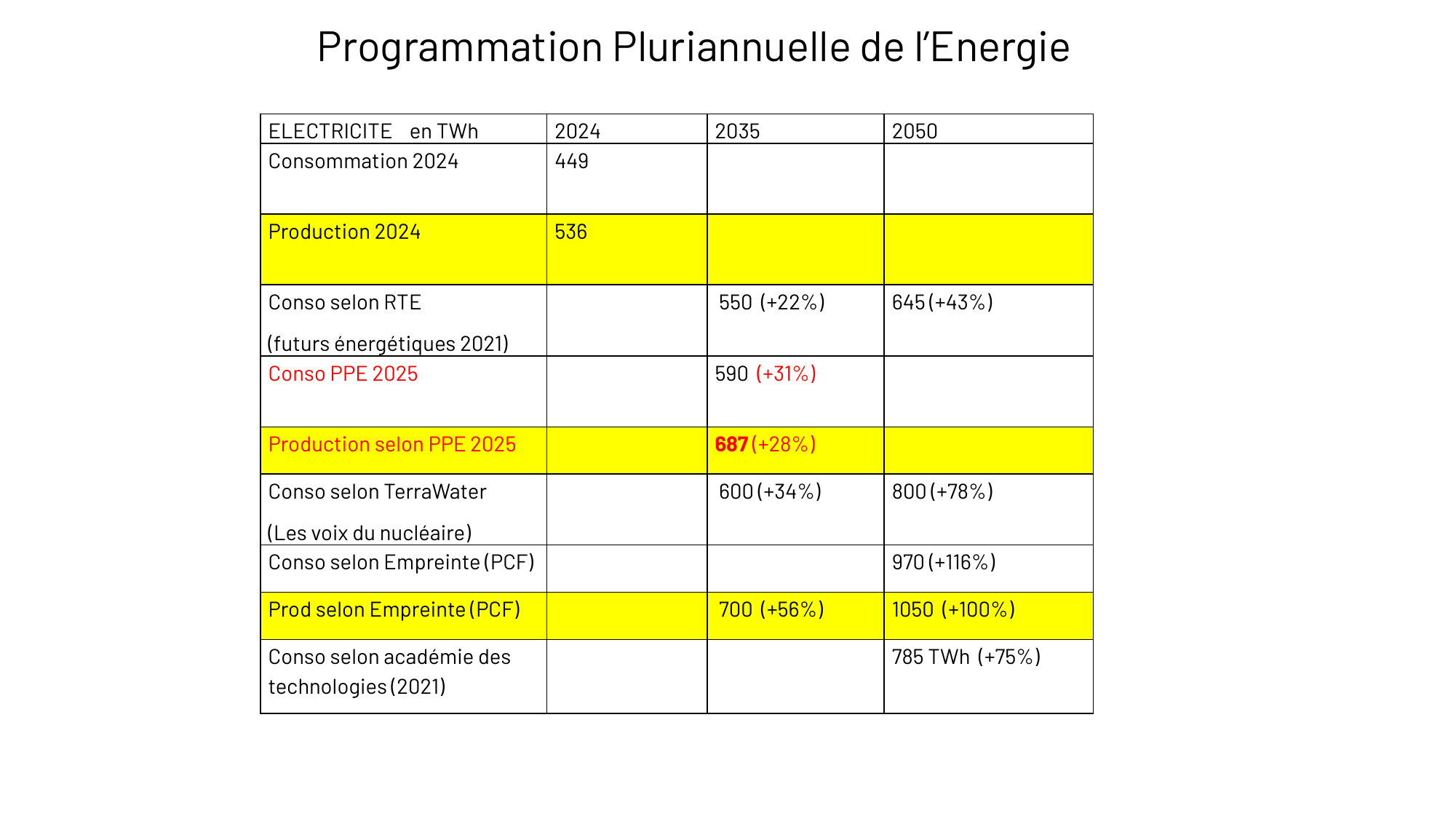

# Programmation Pluriannuelle de l’Energie
| ELECTRICITE en TWh | 2024 | 2035 | 2050 |
| --- | --- | --- | --- |
| Consommation 2024 | 449 |  |  |
| Production 2024 | 536 |  |  |
| Conso selon RTE (futurs énergétiques 2021) |  | 550 (+22%) | 645 (+43%) |
| Conso PPE 2025 |  | 590 (+31%) |  |
| Production selon PPE 2025 |  | 687 (+28%) |  |
| Conso selon TerraWater (Les voix du nucléaire) |  | 600 (+34%) | 800 (+78%) |
| Conso selon Empreinte (PCF) |  |  | 970 (+116%) |
| Prod selon Empreinte (PCF) |  | 700 (+56%) | 1050 (+100%) |
| Conso selon académie des technologies (2021) |  |  | 785 TWh (+75%) |